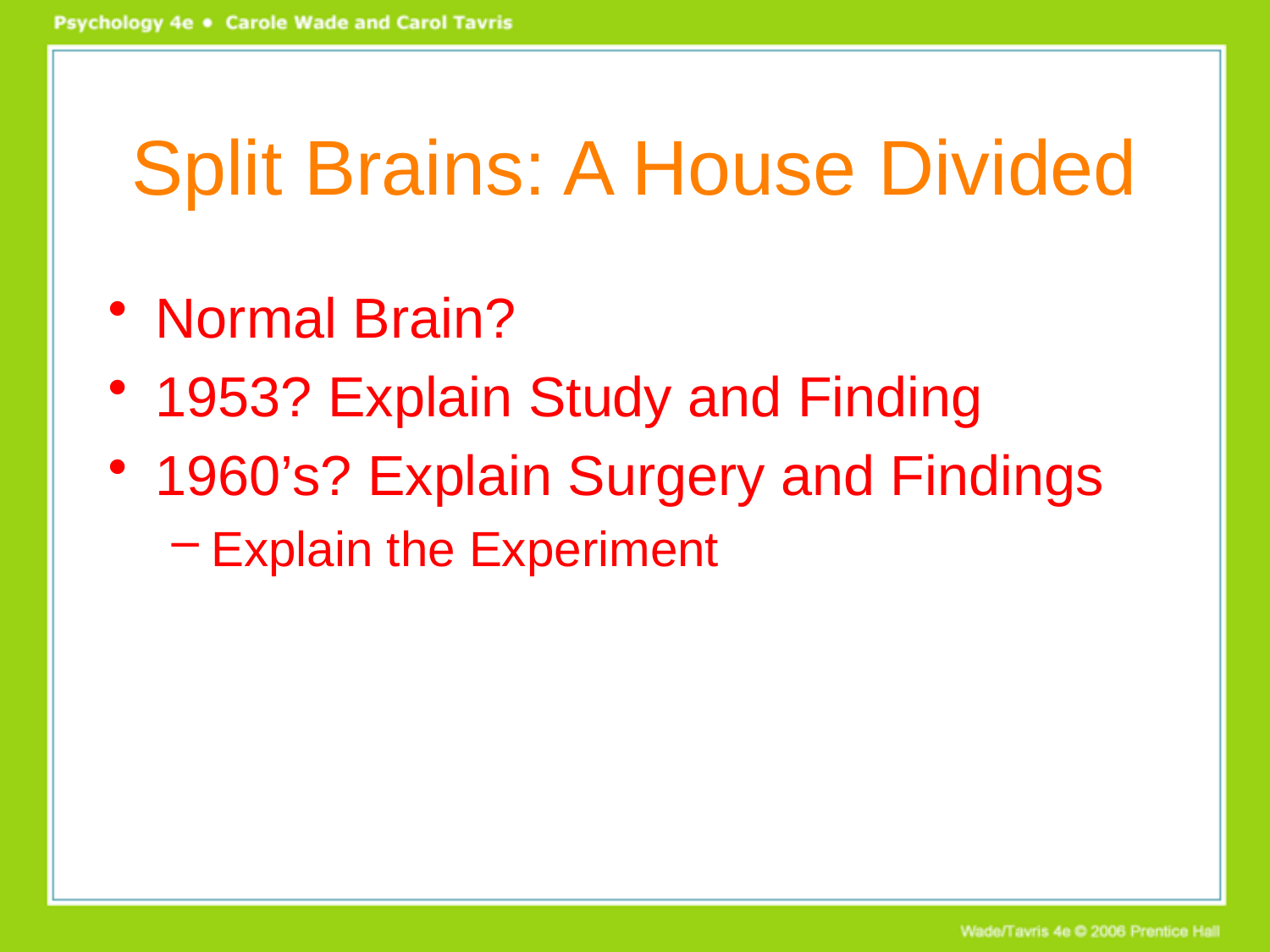

# Split Brains: A House Divided
Normal Brain?
1953? Explain Study and Finding
1960’s? Explain Surgery and Findings
Explain the Experiment